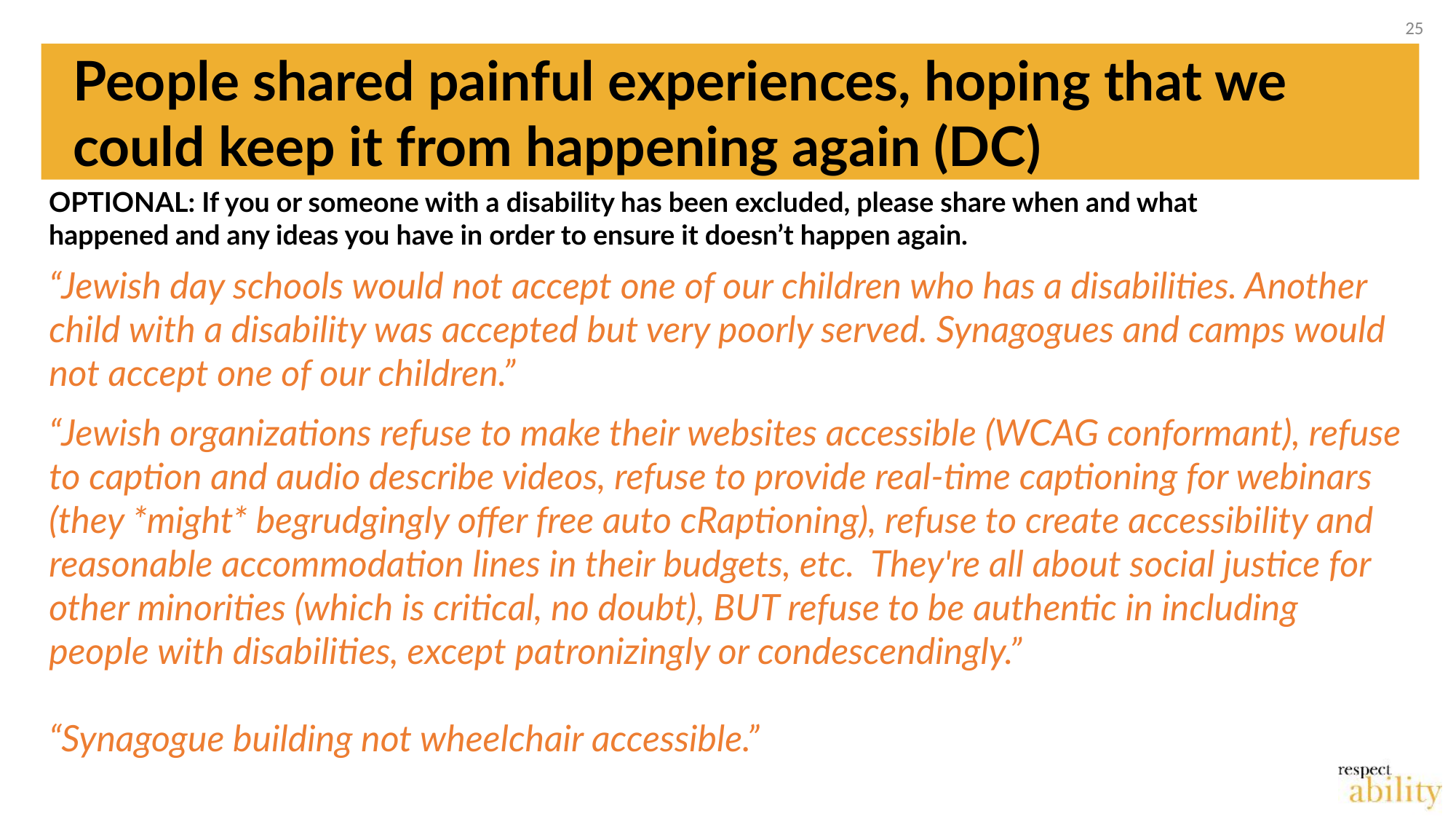

25
# People shared painful experiences, hoping that we could keep it from happening again (DC)
OPTIONAL: If you or someone with a disability has been excluded, please share when and what happened and any ideas you have in order to ensure it doesn’t happen again.
“Jewish day schools would not accept one of our children who has a disabilities. Another child with a disability was accepted but very poorly served. Synagogues and camps would not accept one of our children.”

“Jewish organizations refuse to make their websites accessible (WCAG conformant), refuse to caption and audio describe videos, refuse to provide real-time captioning for webinars (they *might* begrudgingly offer free auto cRaptioning), refuse to create accessibility and reasonable accommodation lines in their budgets, etc.  They're all about social justice for other minorities (which is critical, no doubt), BUT refuse to be authentic in including people with disabilities, except patronizingly or condescendingly.”

“Synagogue building not wheelchair accessible.”